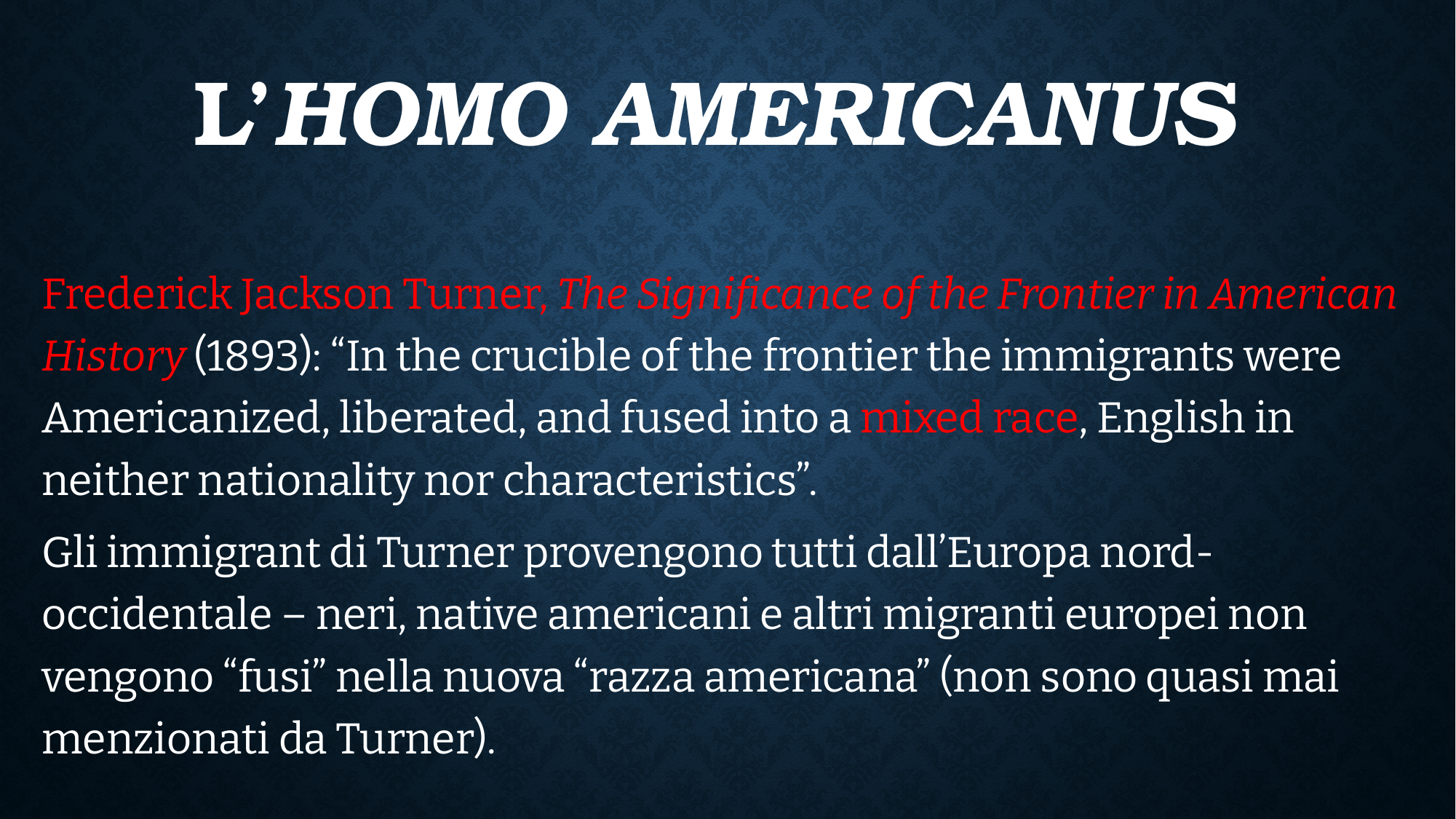

# L’HOMO AMERICANUS
Frederick Jackson Turner, The Significance of the Frontier in American History (1893): “In the crucible of the frontier the immigrants were Americanized, liberated, and fused into a mixed race, English in neither nationality nor characteristics”.
Gli immigrant di Turner provengono tutti dall’Europa nord-occidentale – neri, native americani e altri migranti europei non vengono “fusi” nella nuova “razza americana” (non sono quasi mai menzionati da Turner).